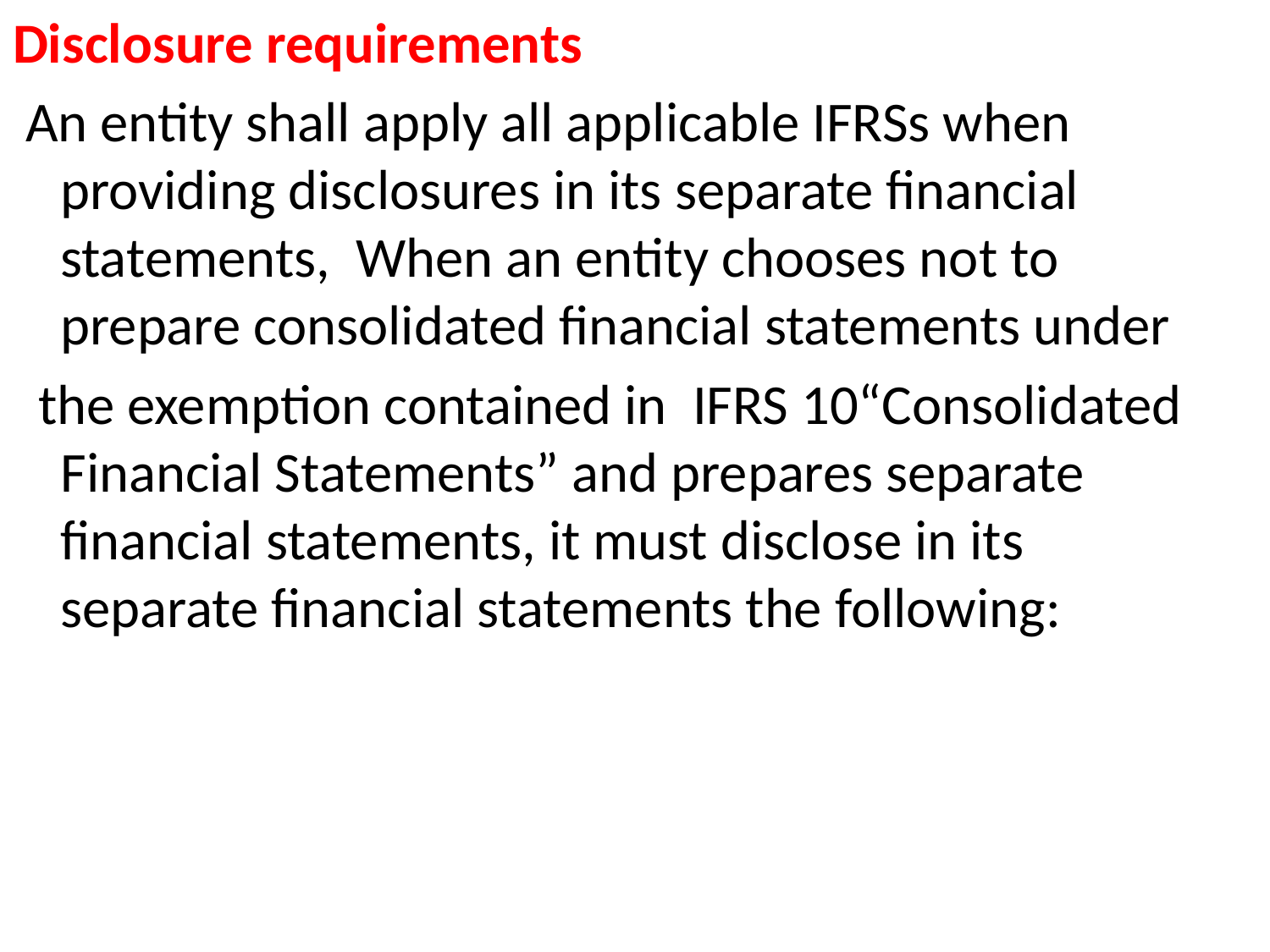

Disclosure requirements
 An entity shall apply all applicable IFRSs when providing disclosures in its separate financial statements,  When an entity chooses not to prepare consolidated financial statements under
  the exemption contained in  IFRS 10“Consolidated Financial Statements” and prepares separate financial statements, it must disclose in its separate financial statements the following: